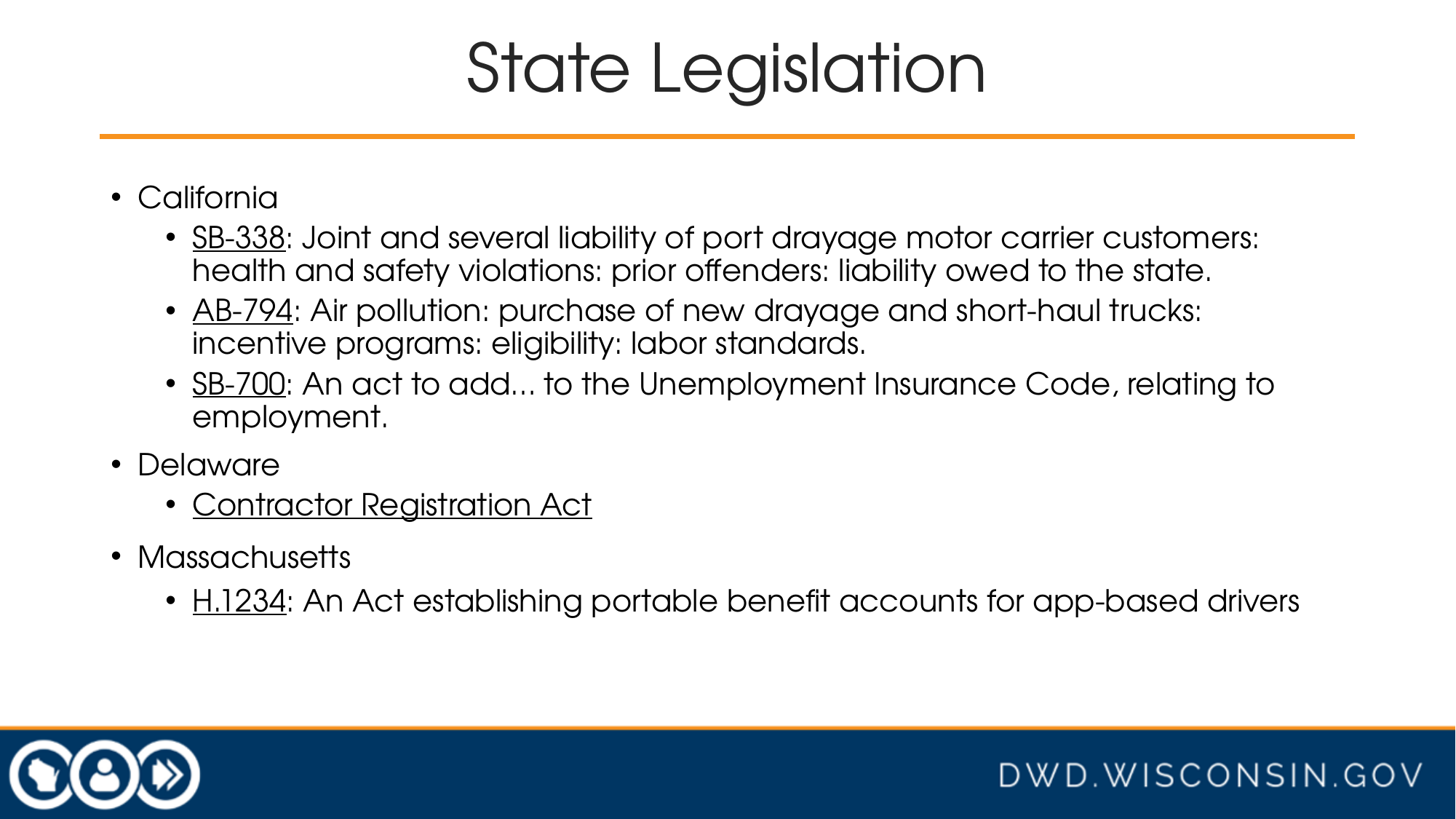

# State Legislation

California
SB-338: Joint and several liability of port drayage motor carrier customers: health and safety violations: prior offenders: liability owed to the state.
AB-794: Air pollution: purchase of new drayage and short-haul trucks: incentive programs: eligibility: labor standards.
SB-700: An act to add… to the Unemployment Insurance Code, relating to employment.
Delaware
Contractor Registration Act
Massachusetts
H.1234: An Act establishing portable benefit accounts for app-based drivers